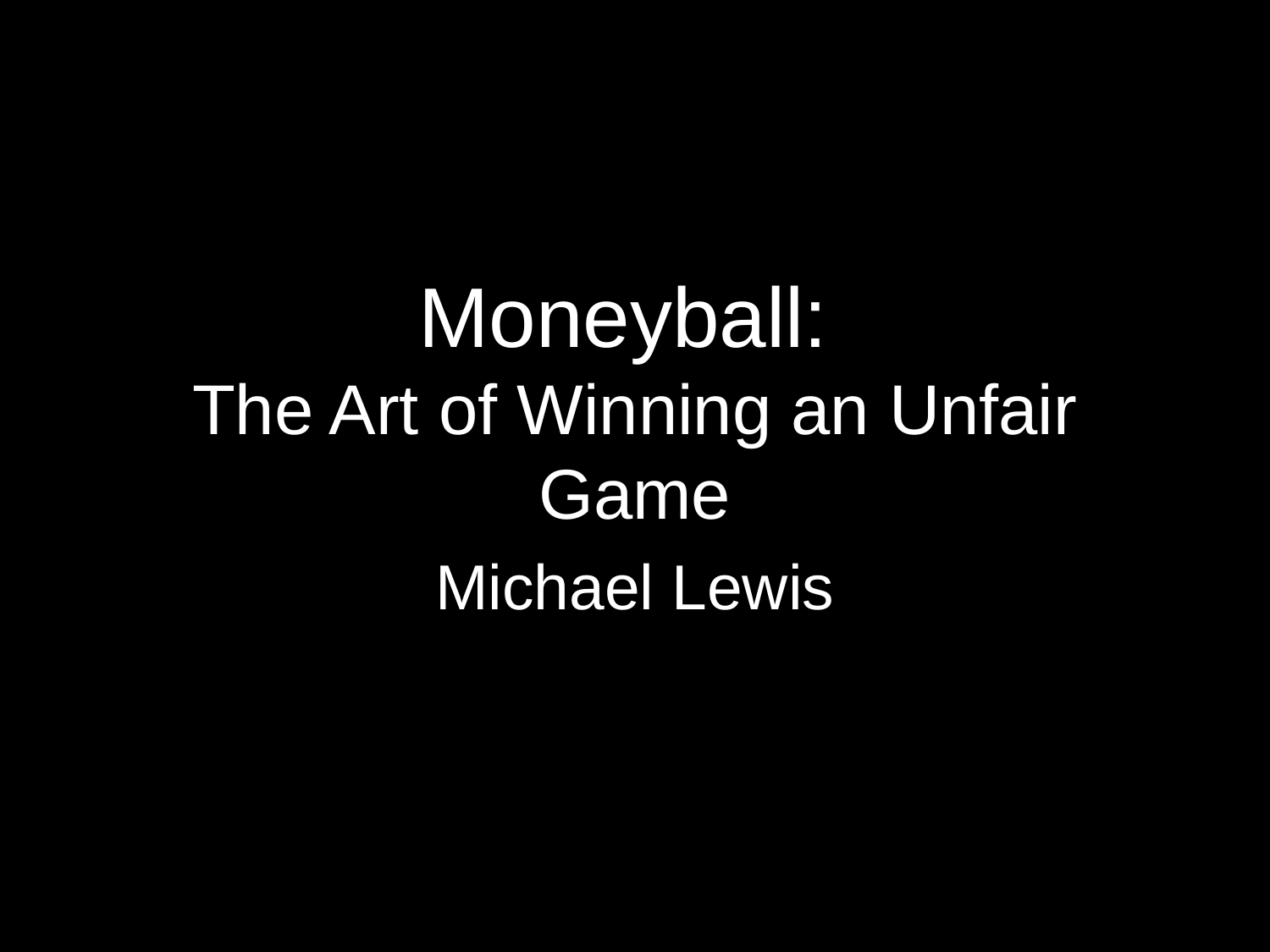

# Moneyball: The Art of Winning an Unfair Game
Michael Lewis